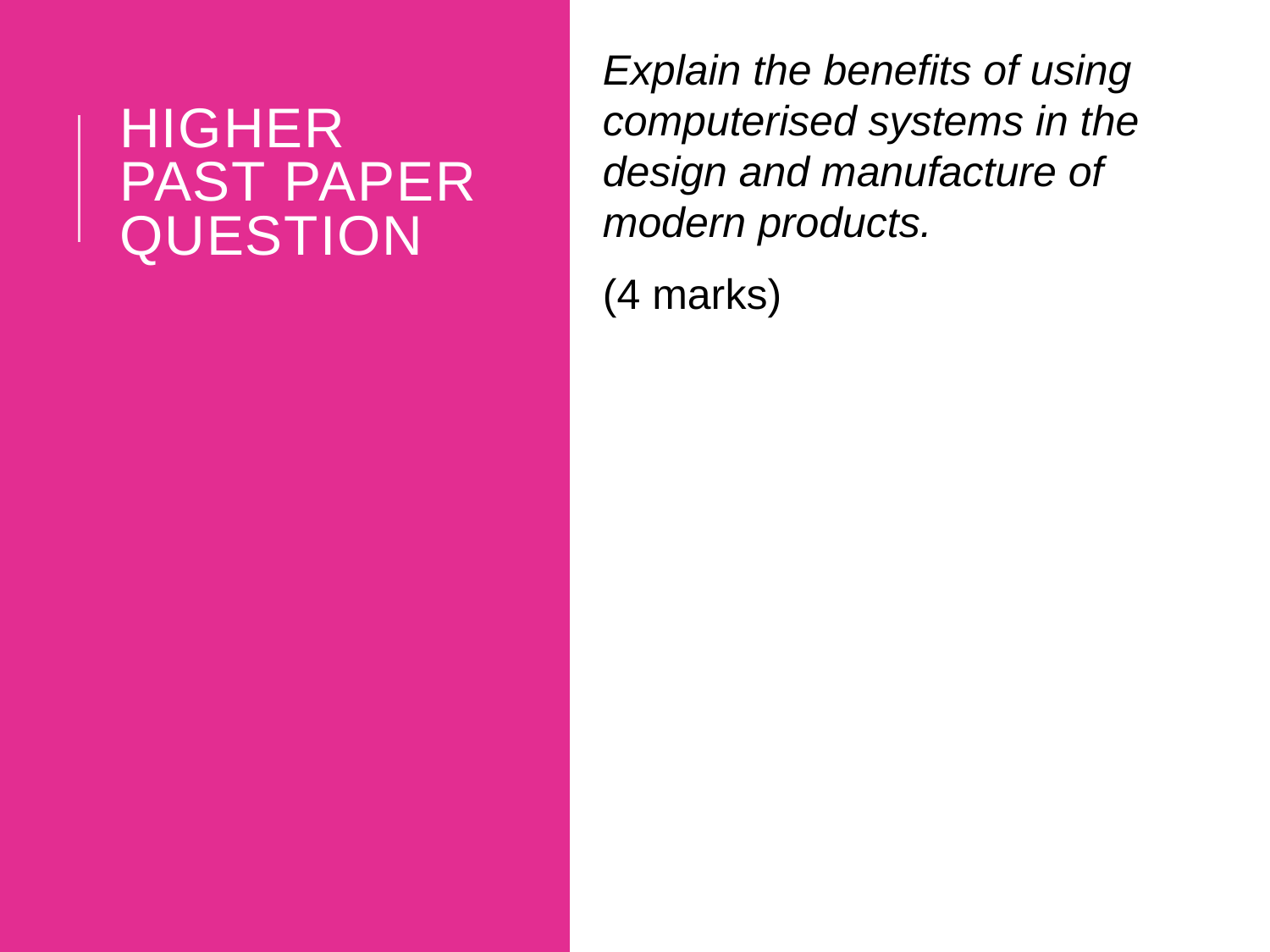

Explain the benefits of using computerised systems in the design and manufacture of modern products.
(4 marks)
# Higher past paper question